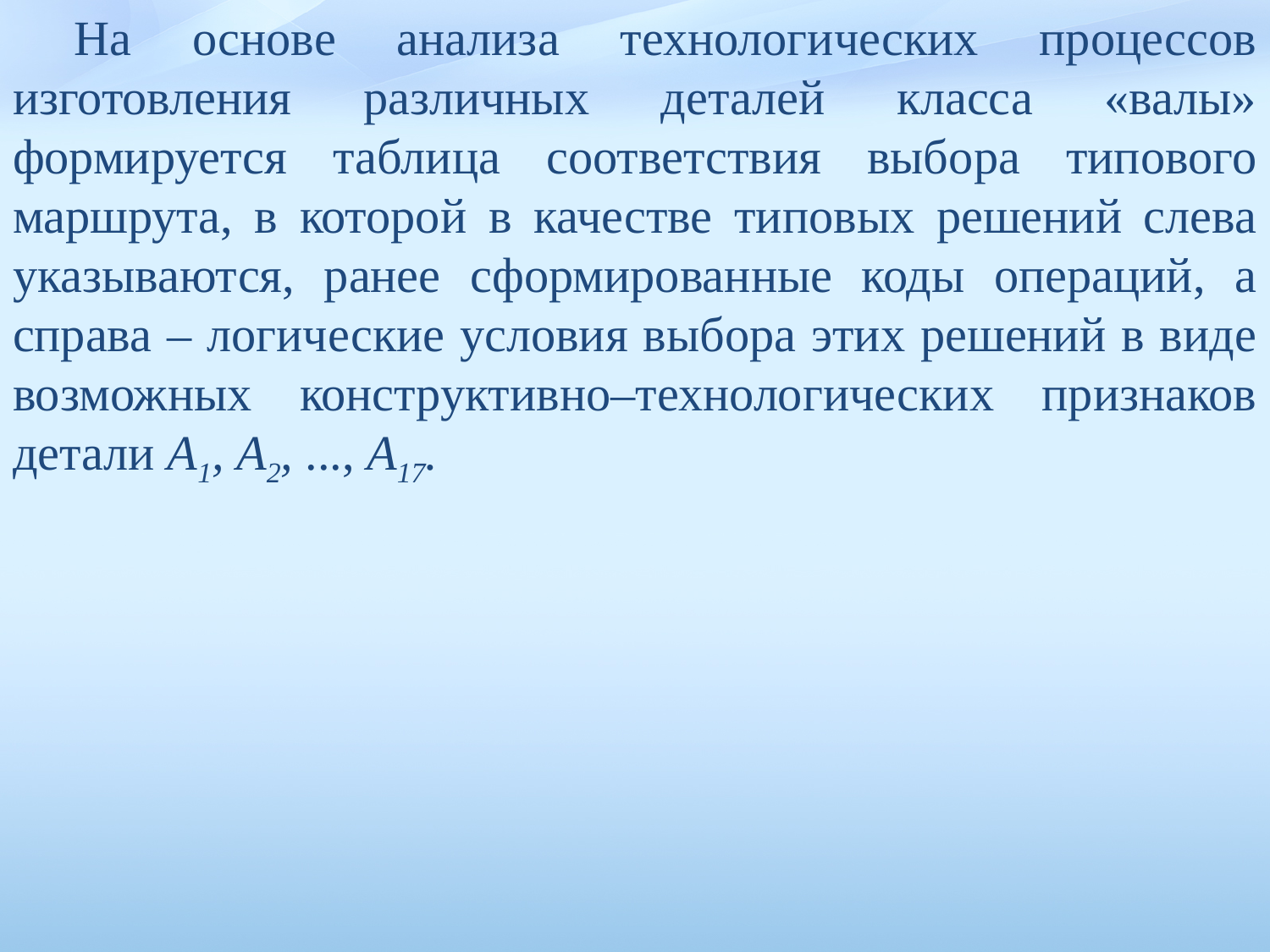

На основе анализа технологических процессов изготовления различных деталей класса «валы» формируется таблица соответствия выбора типового маршрута, в которой в качестве типовых решений слева указываются, ранее сформированные коды операций, а справа – логические условия выбора этих решений в виде возмож­ных конструктивно–технологических признаков детали А1, А2, ..., A17.